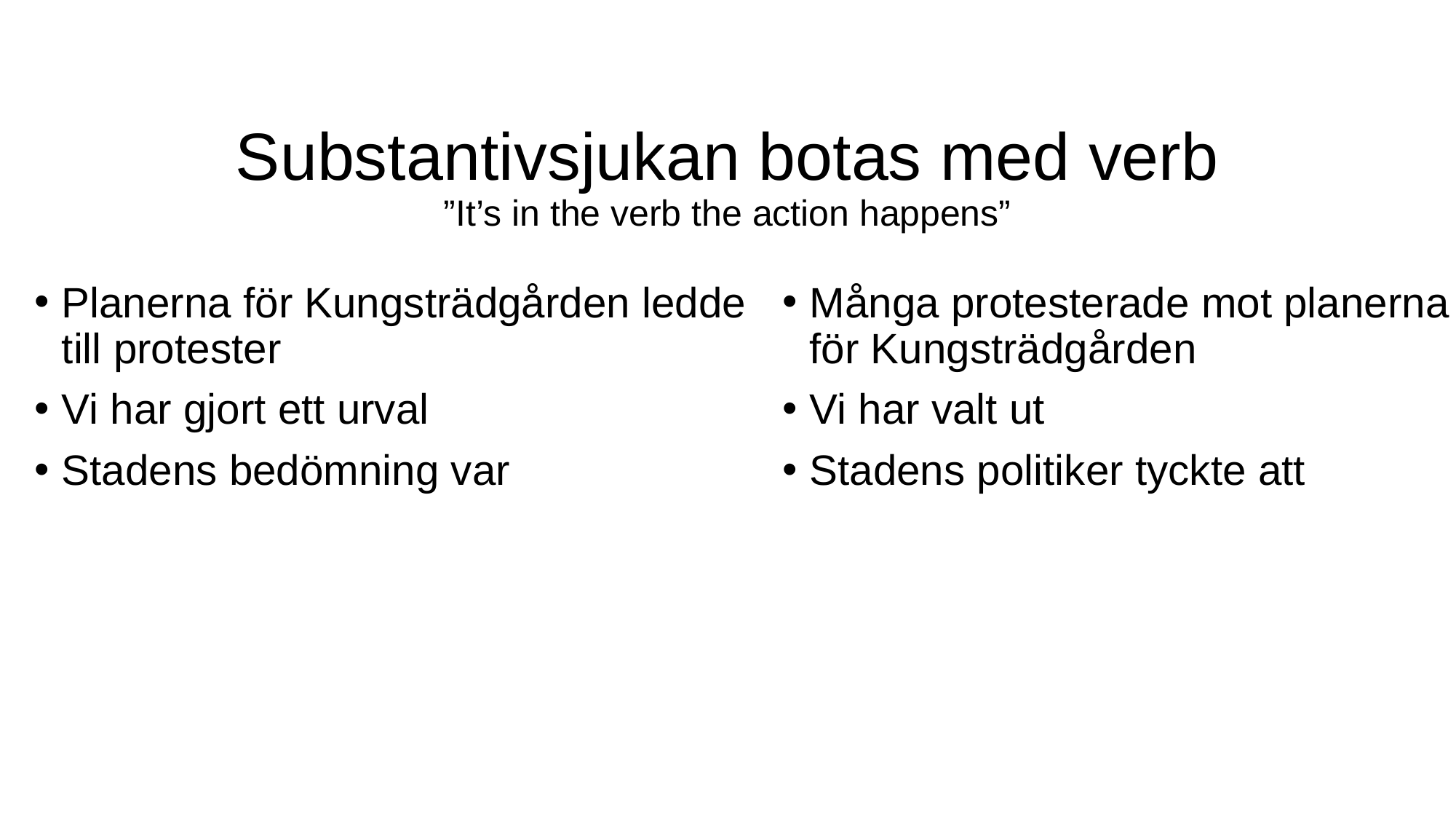

# Substantivsjukan botas med verb ”It’s in the verb the action happens”
Planerna för Kungsträdgården ledde till protester
Vi har gjort ett urval
Stadens bedömning var

Många protesterade mot planerna för Kungsträdgården
Vi har valt ut
Stadens politiker tyckte att